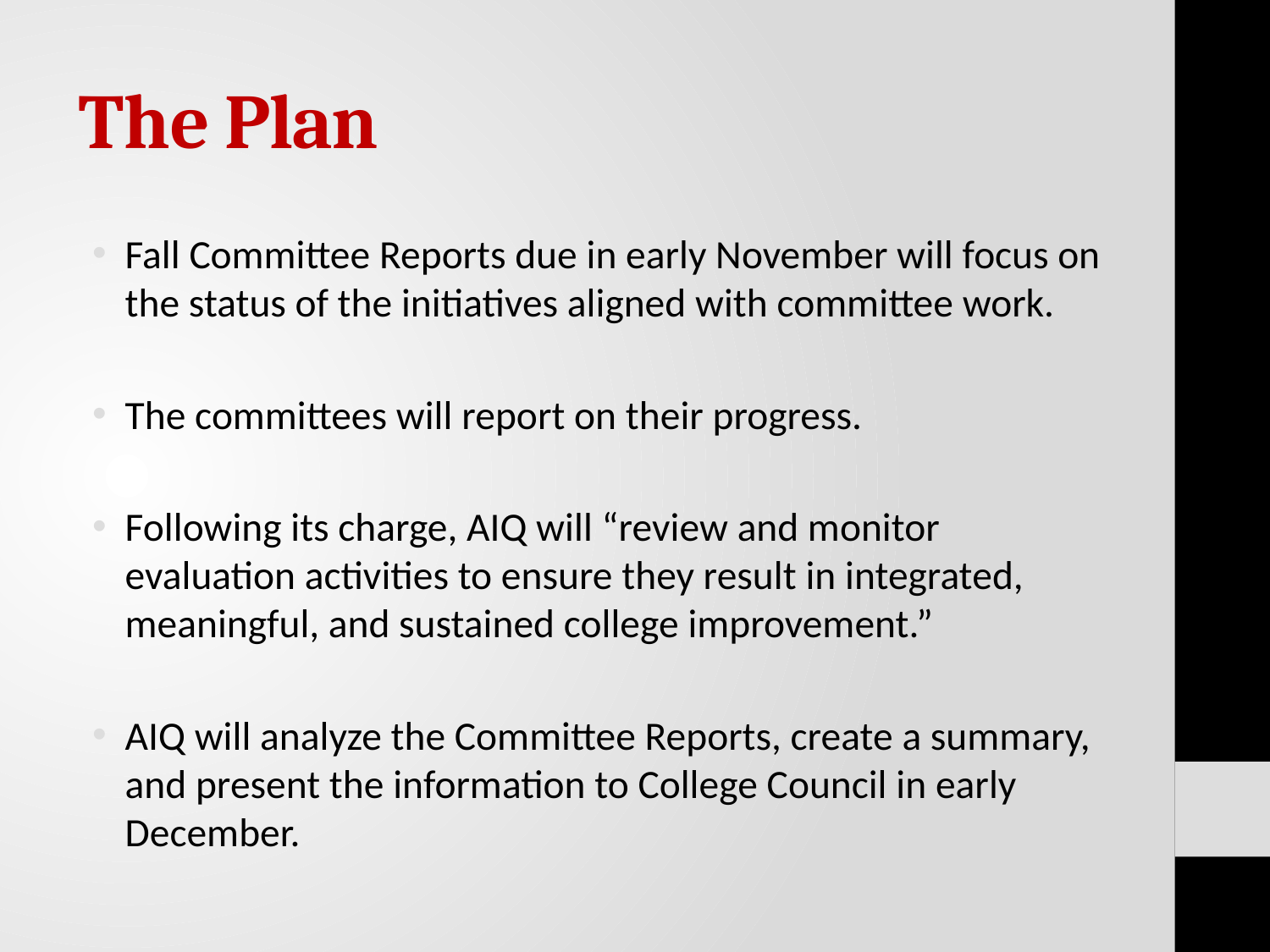

# The Plan
Fall Committee Reports due in early November will focus on the status of the initiatives aligned with committee work.

The committees will report on their progress.

Following its charge, AIQ will “review and monitor evaluation activities to ensure they result in integrated, meaningful, and sustained college improvement.”

AIQ will analyze the Committee Reports, create a summary, and present the information to College Council in early December.